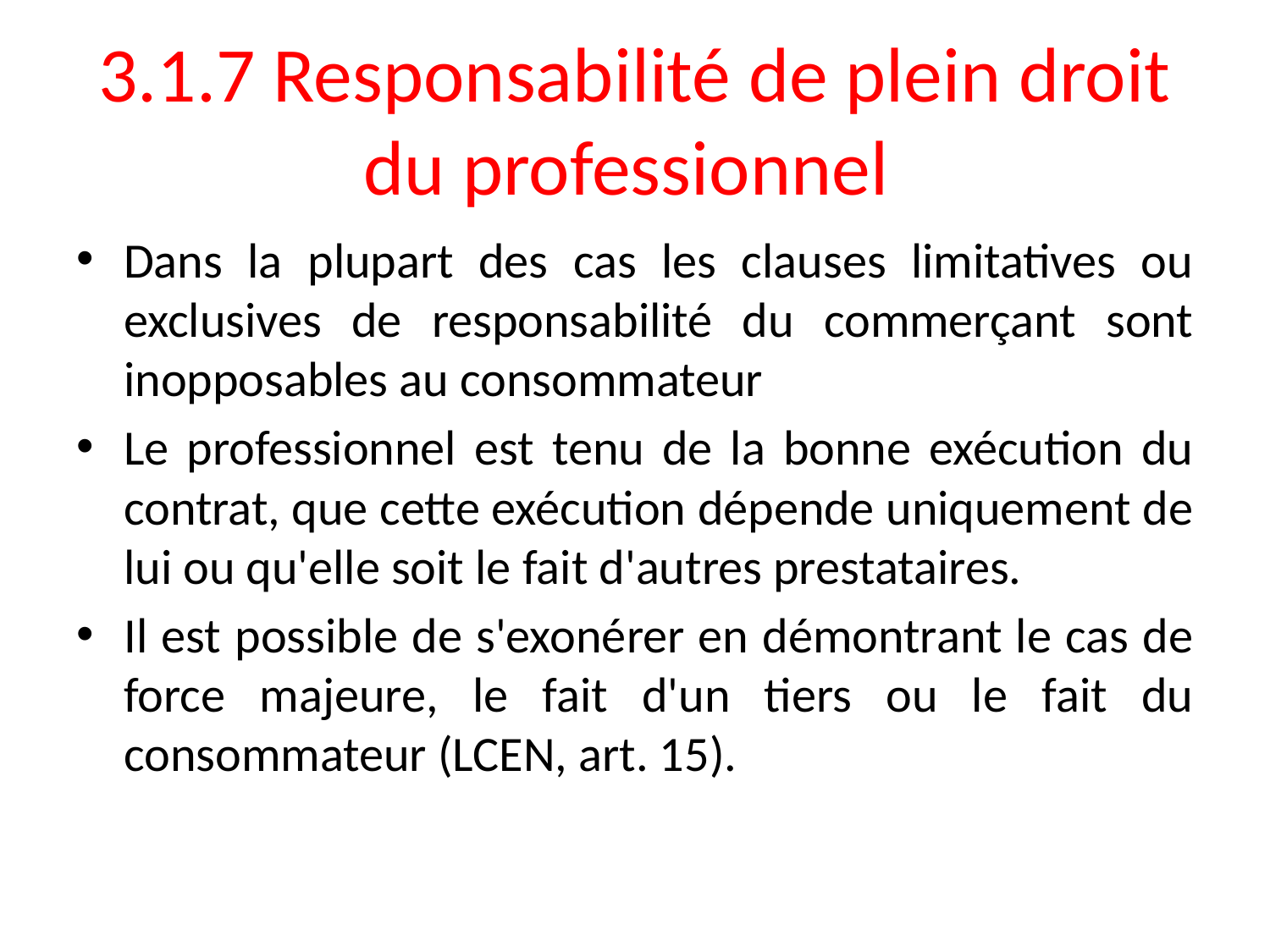

# 3.1.7 Responsabilité de plein droit du professionnel
Dans la plupart des cas les clauses limitatives ou exclusives de responsabilité du commerçant sont inopposables au consommateur
Le professionnel est tenu de la bonne exécution du contrat, que cette exécution dépende uniquement de lui ou qu'elle soit le fait d'autres prestataires.
Il est possible de s'exonérer en démontrant le cas de force majeure, le fait d'un tiers ou le fait du consommateur (LCEN, art. 15).